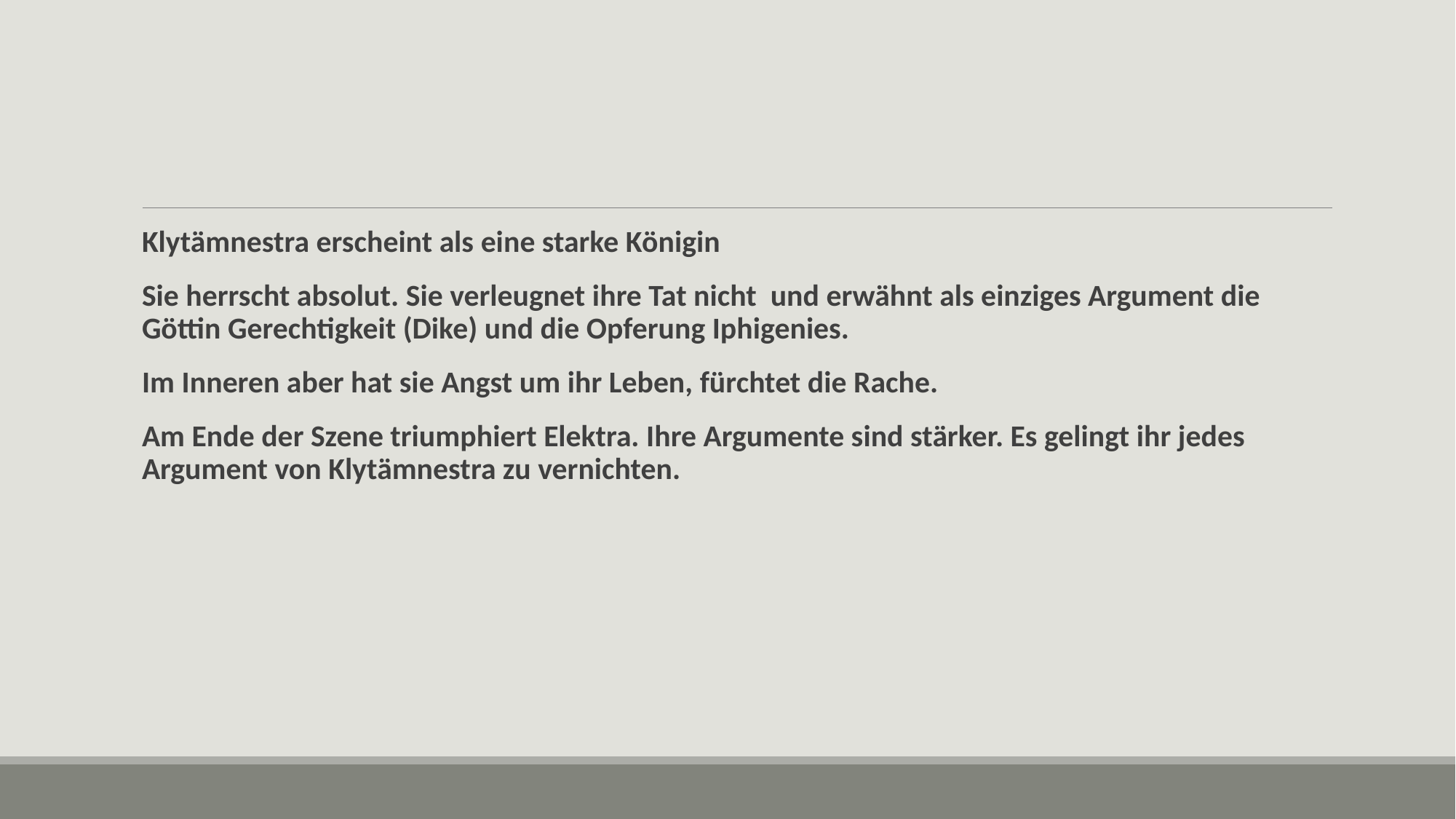

#
Klytämnestra erscheint als eine starke Königin
Sie herrscht absolut. Sie verleugnet ihre Tat nicht  und erwähnt als einziges Argument die Göttin Gerechtigkeit (Dike) und die Opferung Iphigenies.
Im Inneren aber hat sie Angst um ihr Leben, fürchtet die Rache.
Am Ende der Szene triumphiert Elektra. Ihre Argumente sind stärker. Es gelingt ihr jedes Argument von Klytämnestra zu vernichten.